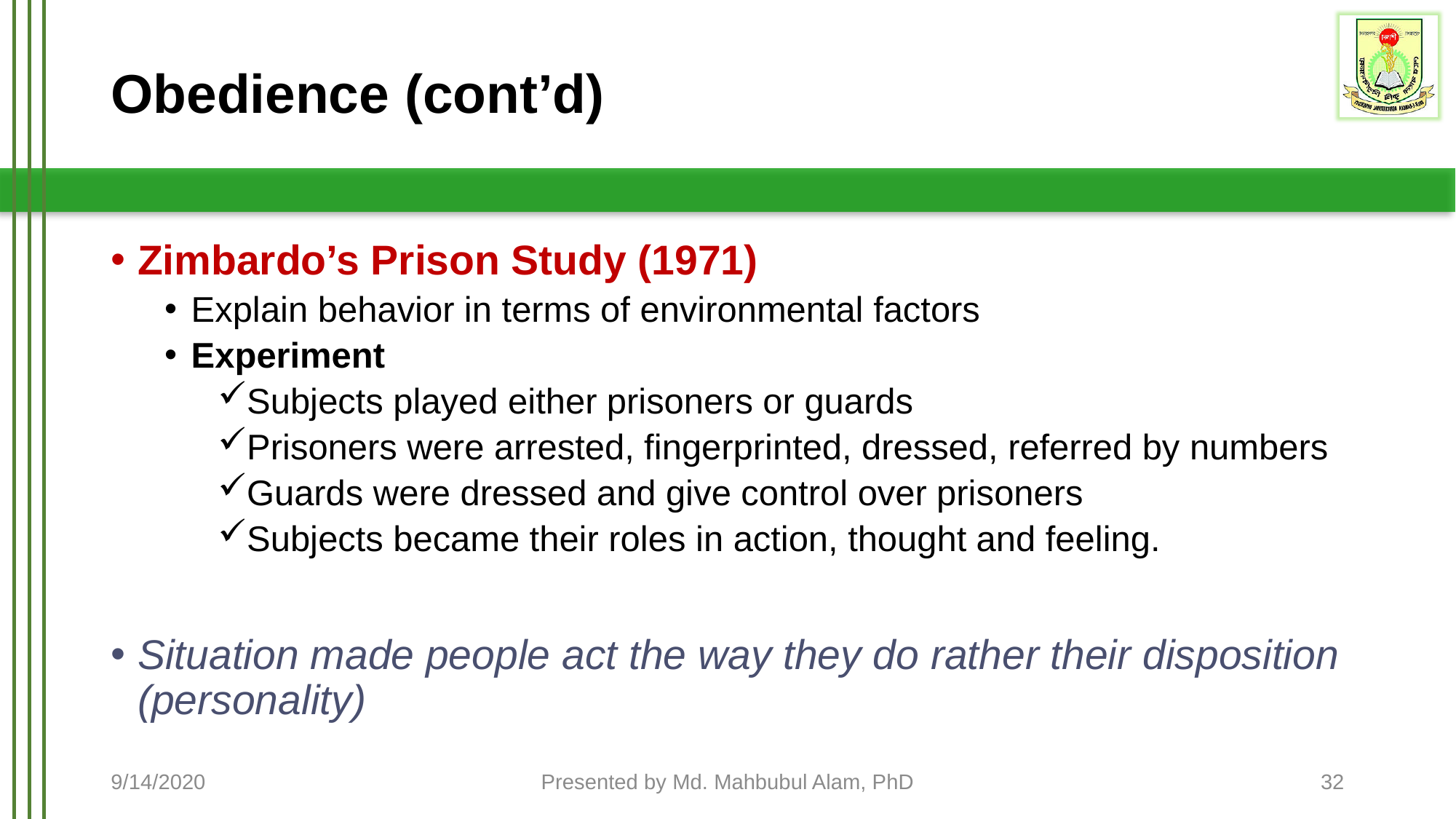

# Obedience (cont’d)
Zimbardo’s Prison Study (1971)
Explain behavior in terms of environmental factors
Experiment
Subjects played either prisoners or guards
Prisoners were arrested, fingerprinted, dressed, referred by numbers
Guards were dressed and give control over prisoners
Subjects became their roles in action, thought and feeling.

Situation made people act the way they do rather their disposition (personality)
9/14/2020
Presented by Md. Mahbubul Alam, PhD
32